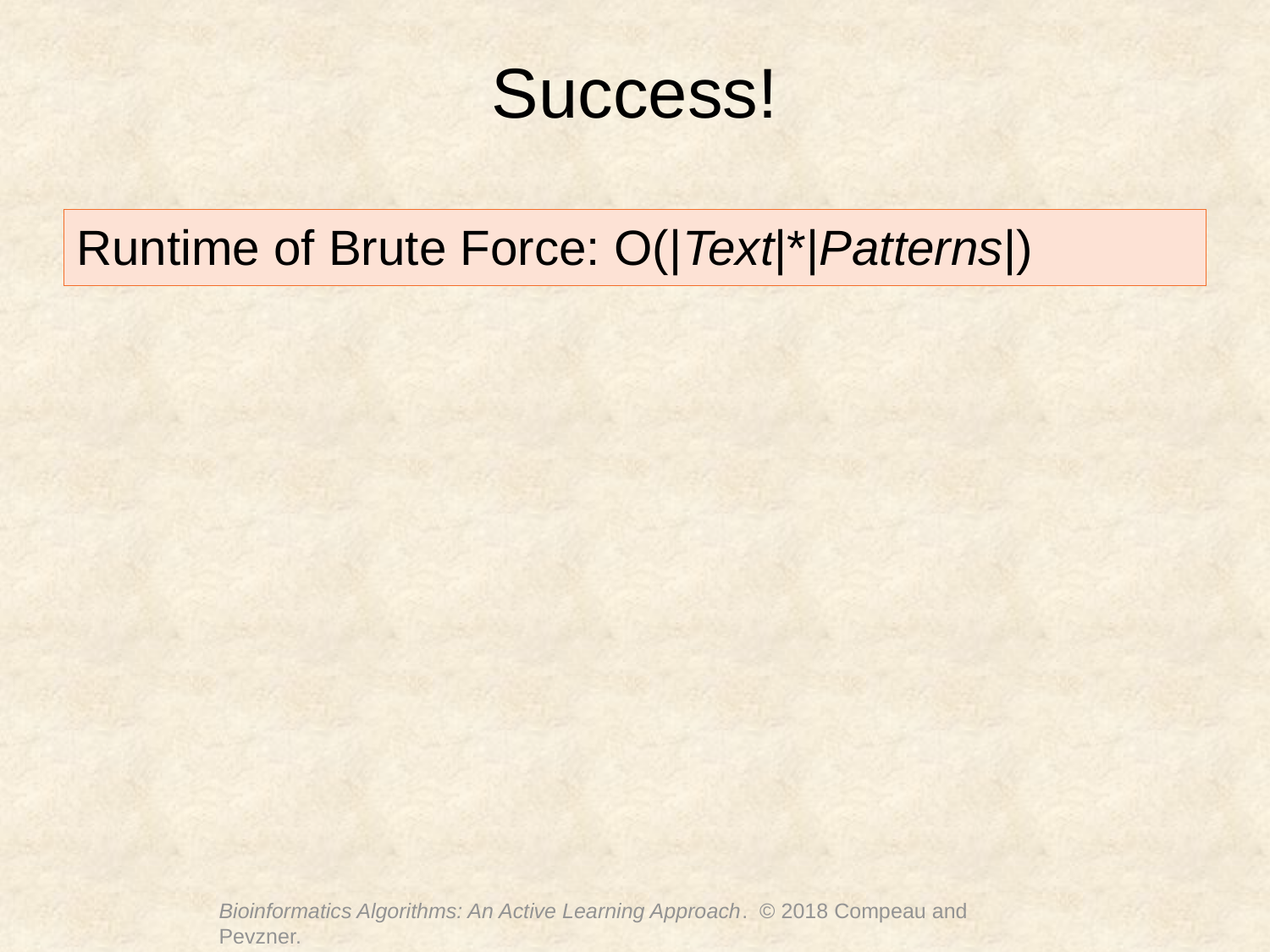

# Success!
Runtime of Brute Force: O(|Text|*|Patterns|)

Bioinformatics Algorithms: An Active Learning Approach.  © 2018 Compeau and Pevzner.